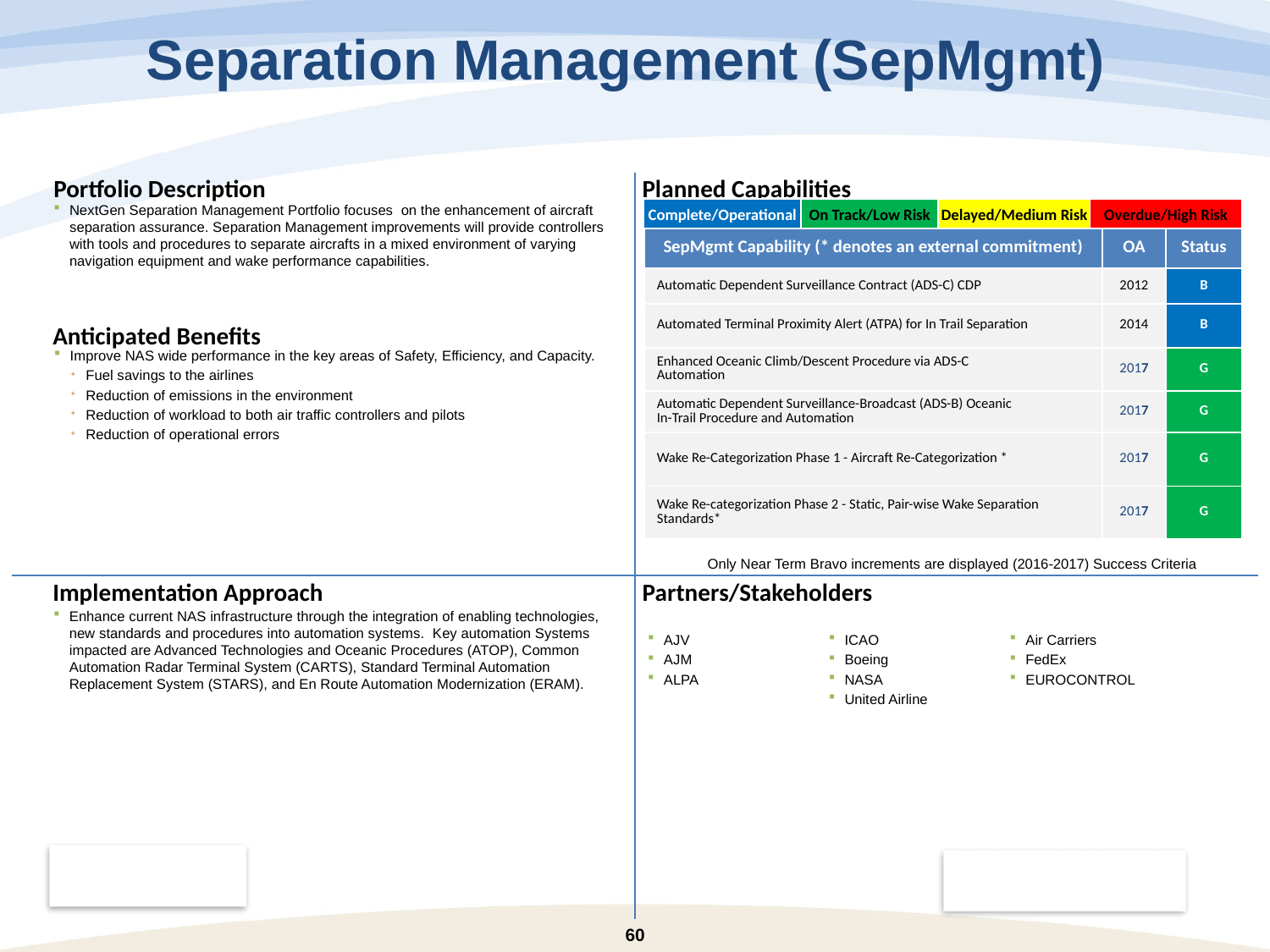

# Separation Management (SepMgmt)
NextGen Separation Management Portfolio focuses  on the enhancement of aircraft separation assurance. Separation Management improvements will provide controllers with tools and procedures to separate aircrafts in a mixed environment of varying navigation equipment and wake performance capabilities.

| Complete/Operational | On Track/Low Risk | Delayed/Medium Risk | Overdue/High Risk |
| --- | --- | --- | --- |
| SepMgmt Capability (\* denotes an external commitment) | OA | Status |
| --- | --- | --- |
| Automatic Dependent Surveillance Contract (ADS-C) CDP | 2012 | B |
| Automated Terminal Proximity Alert (ATPA) for In Trail Separation | 2014 | B |
| Enhanced Oceanic Climb/Descent Procedure via ADS-C Automation | 2017 | G |
| Automatic Dependent Surveillance-Broadcast (ADS-B) Oceanic In-Trail Procedure and Automation | 2017 | G |
| Wake Re-Categorization Phase 1 - Aircraft Re-Categorization \* | 2017 | G |
| Wake Re-categorization Phase 2 - Static, Pair-wise Wake Separation Standards\* | 2017 | G |
Improve NAS wide performance in the key areas of Safety, Efficiency, and Capacity.
Fuel savings to the airlines
Reduction of emissions in the environment
Reduction of workload to both air traffic controllers and pilots
Reduction of operational errors

Only Near Term Bravo increments are displayed (2016-2017) Success Criteria
Enhance current NAS infrastructure through the integration of enabling technologies, new standards and procedures into automation systems.  Key automation Systems impacted are Advanced Technologies and Oceanic Procedures (ATOP), Common Automation Radar Terminal System (CARTS), Standard Terminal Automation Replacement System (STARS), and En Route Automation Modernization (ERAM).
AJV
AJM
ALPA

ICAO
Boeing
NASA
United Airline
Air Carriers
FedEx
EUROCONTROL

60